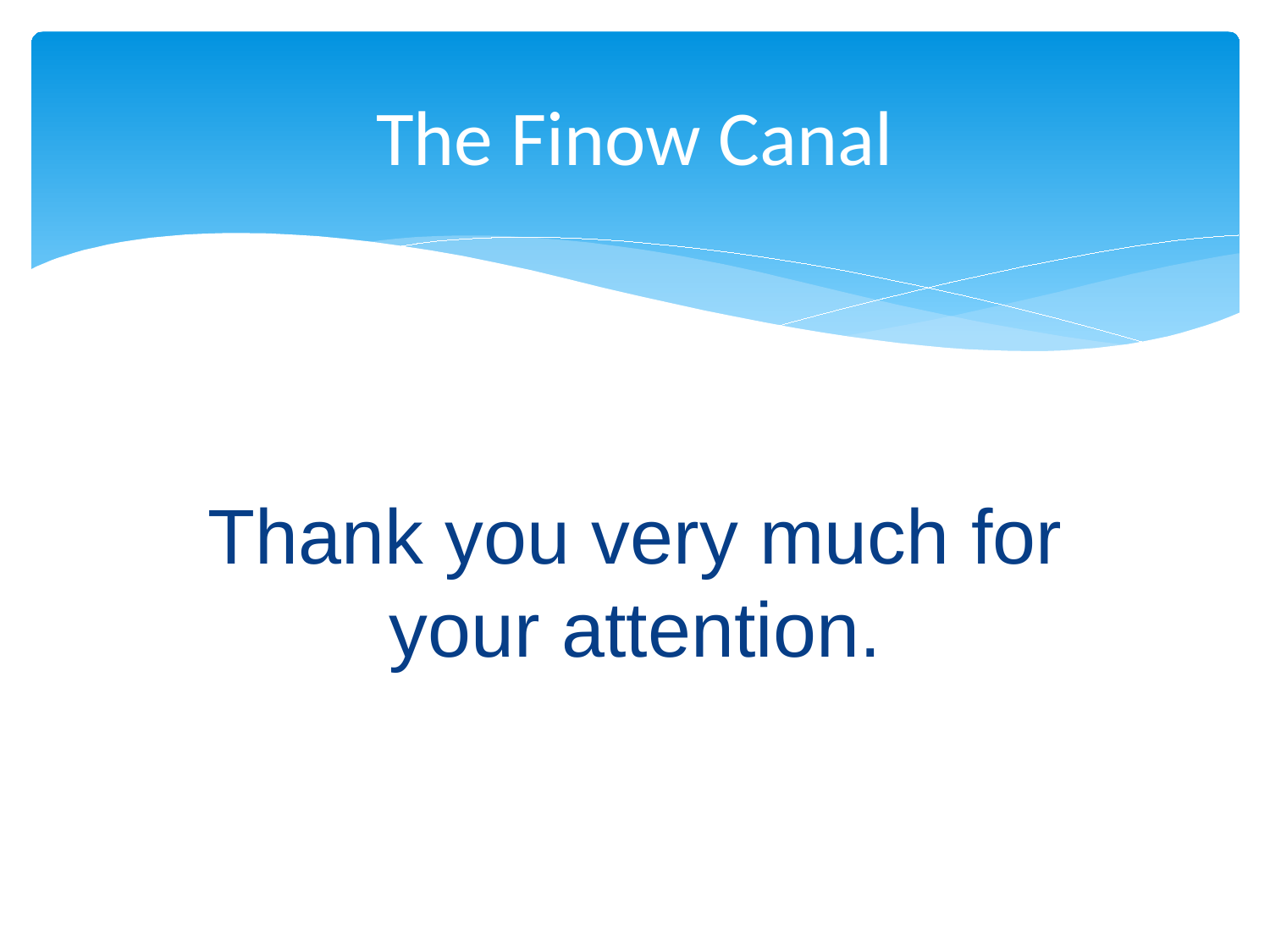

# The Finow Canal

Thank you very much for your attention.